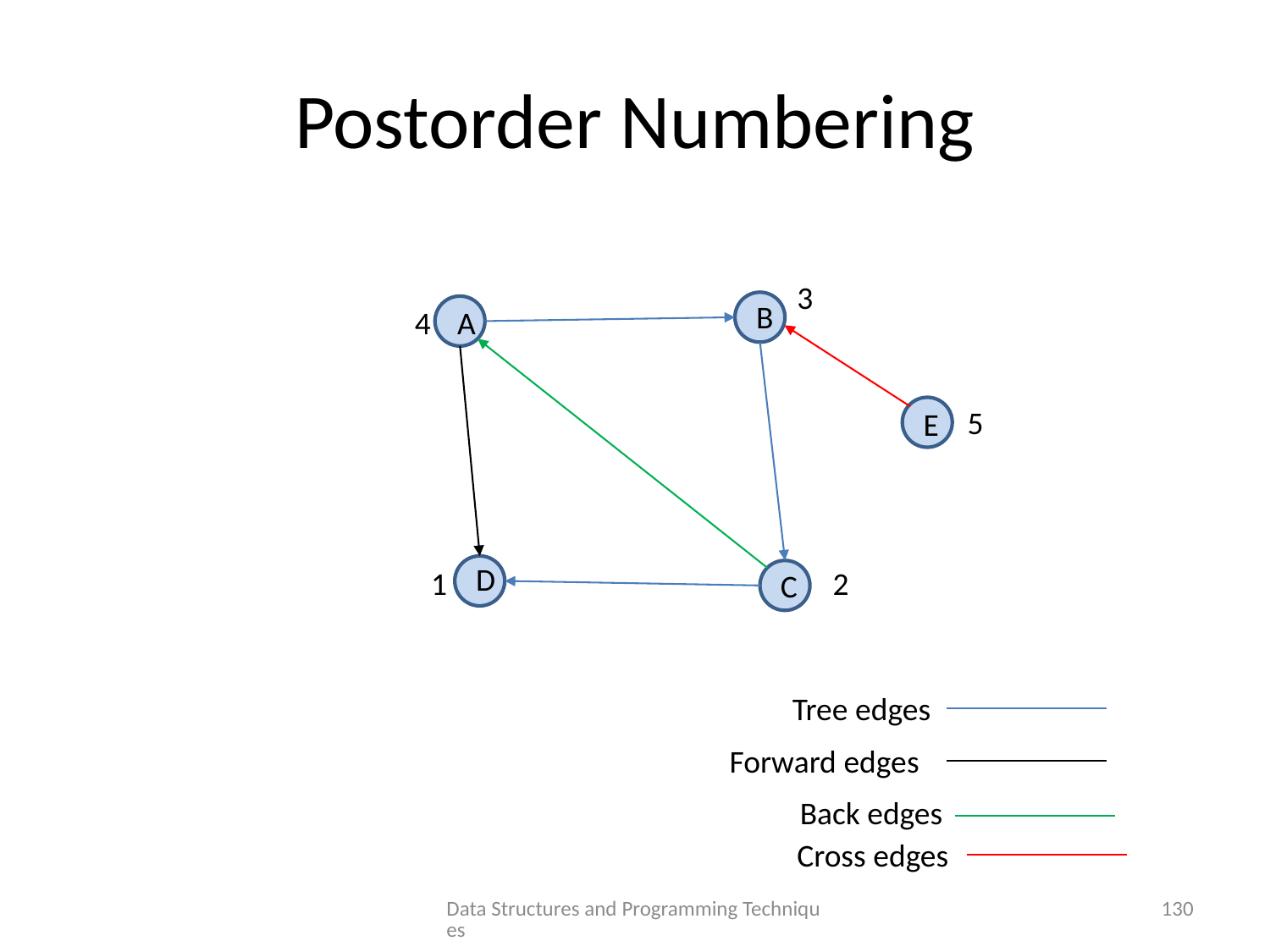

# Postorder Numbering

3
B

4
A
5

E
D

1
2
C

Tree edges
Forward edges
Back edges
Cross edges
Data Structures and Programming Techniques
130